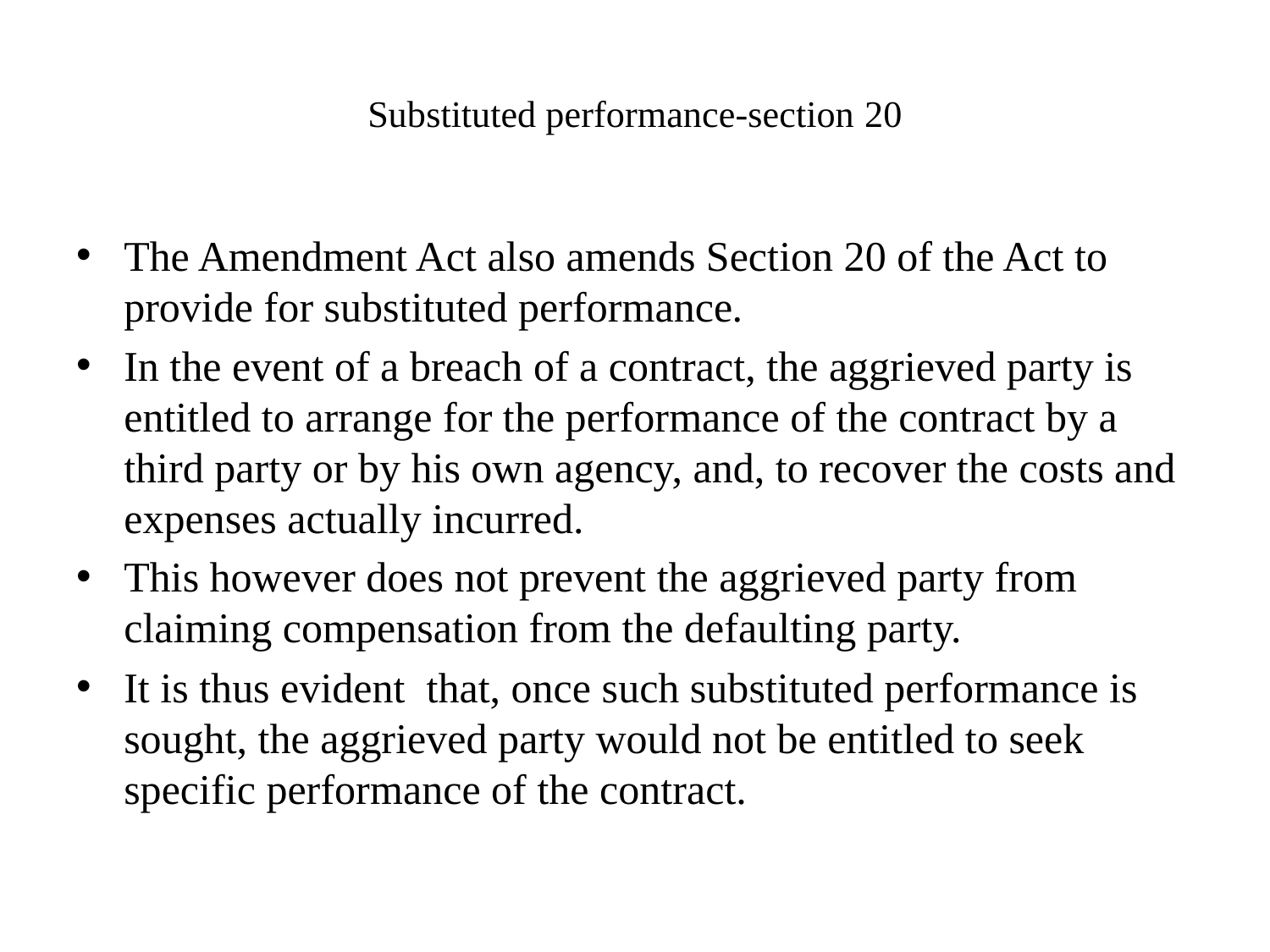

# Substituted performance-section 20
The Amendment Act also amends Section 20 of the Act to provide for substituted performance.
In the event of a breach of a contract, the aggrieved party is entitled to arrange for the performance of the contract by a third party or by his own agency, and, to recover the costs and expenses actually incurred.
This however does not prevent the aggrieved party from claiming compensation from the defaulting party.
It is thus evident  that, once such substituted performance is sought, the aggrieved party would not be entitled to seek specific performance of the contract.